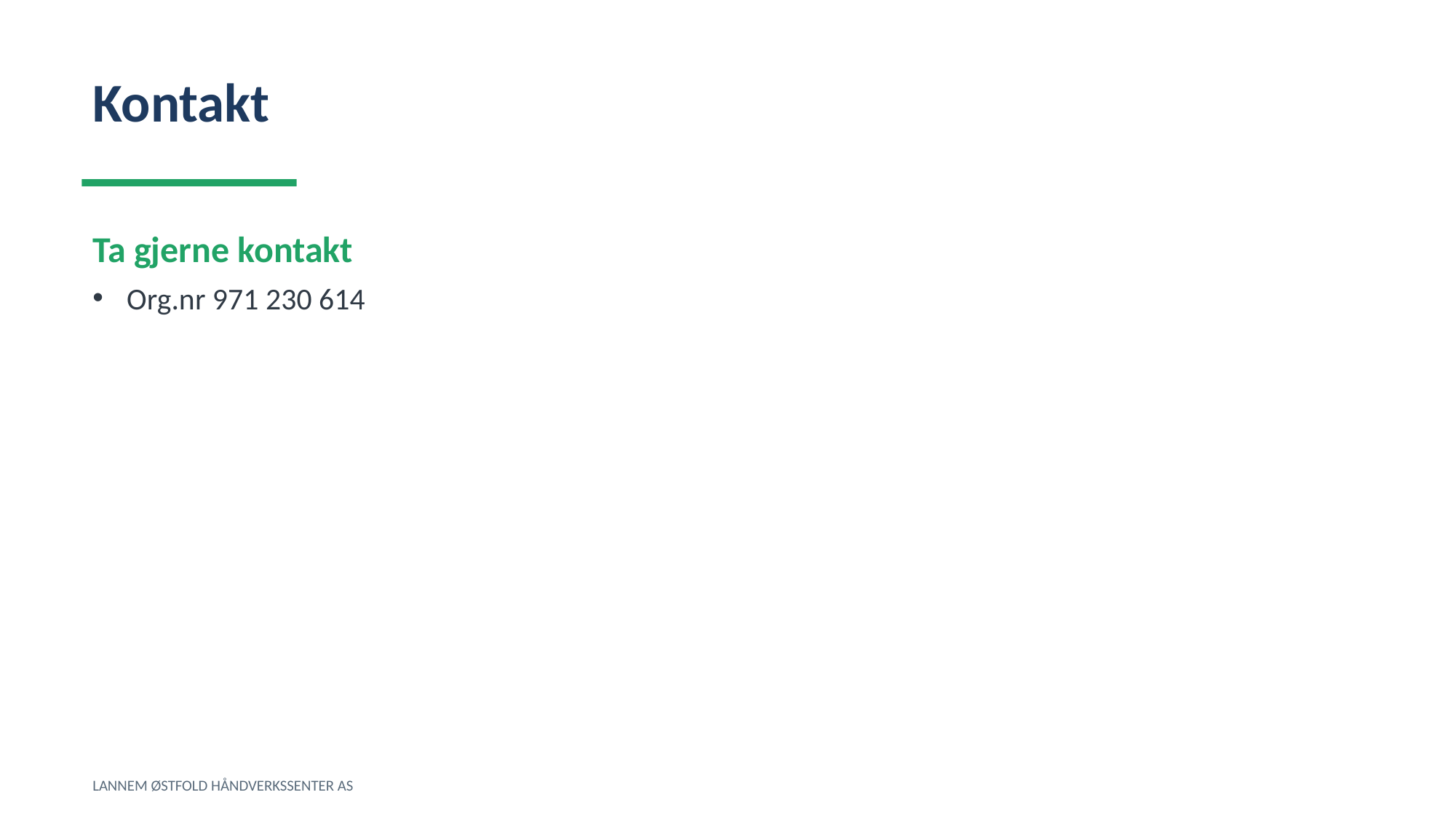

Kontakt

Ta gjerne kontakt
Org.nr 971 230 614
LANNEM ØSTFOLD HÅNDVERKSSENTER AS